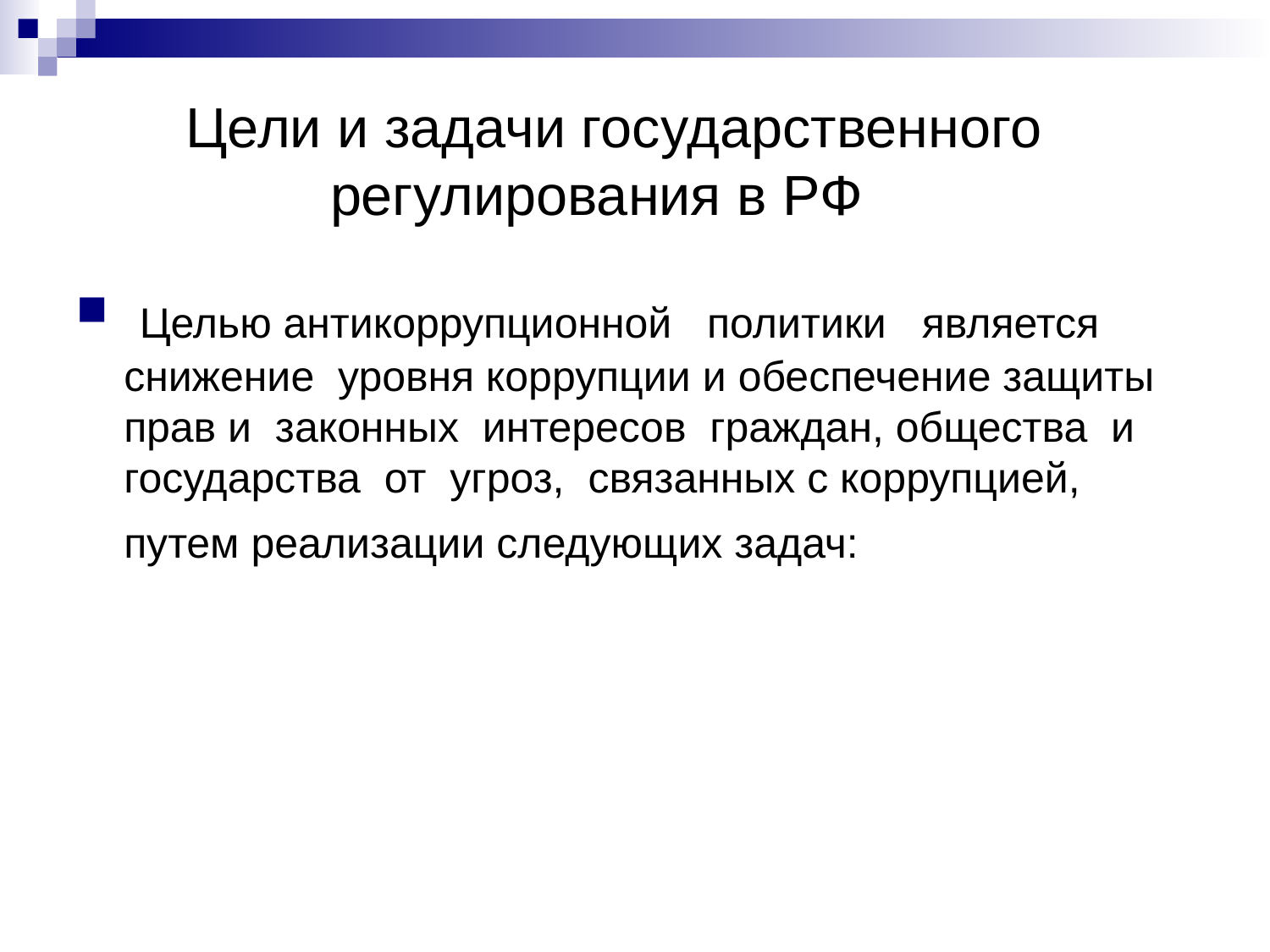

# Цели и задачи государственного           		регулирования в РФ
 Целью антикоррупционной   политики   является  снижение  уровня коррупции и обеспечение защиты прав и  законных  интересов  граждан, общества  и  государства  от  угроз,  связанных с коррупцией,  путем реализации следующих задач: